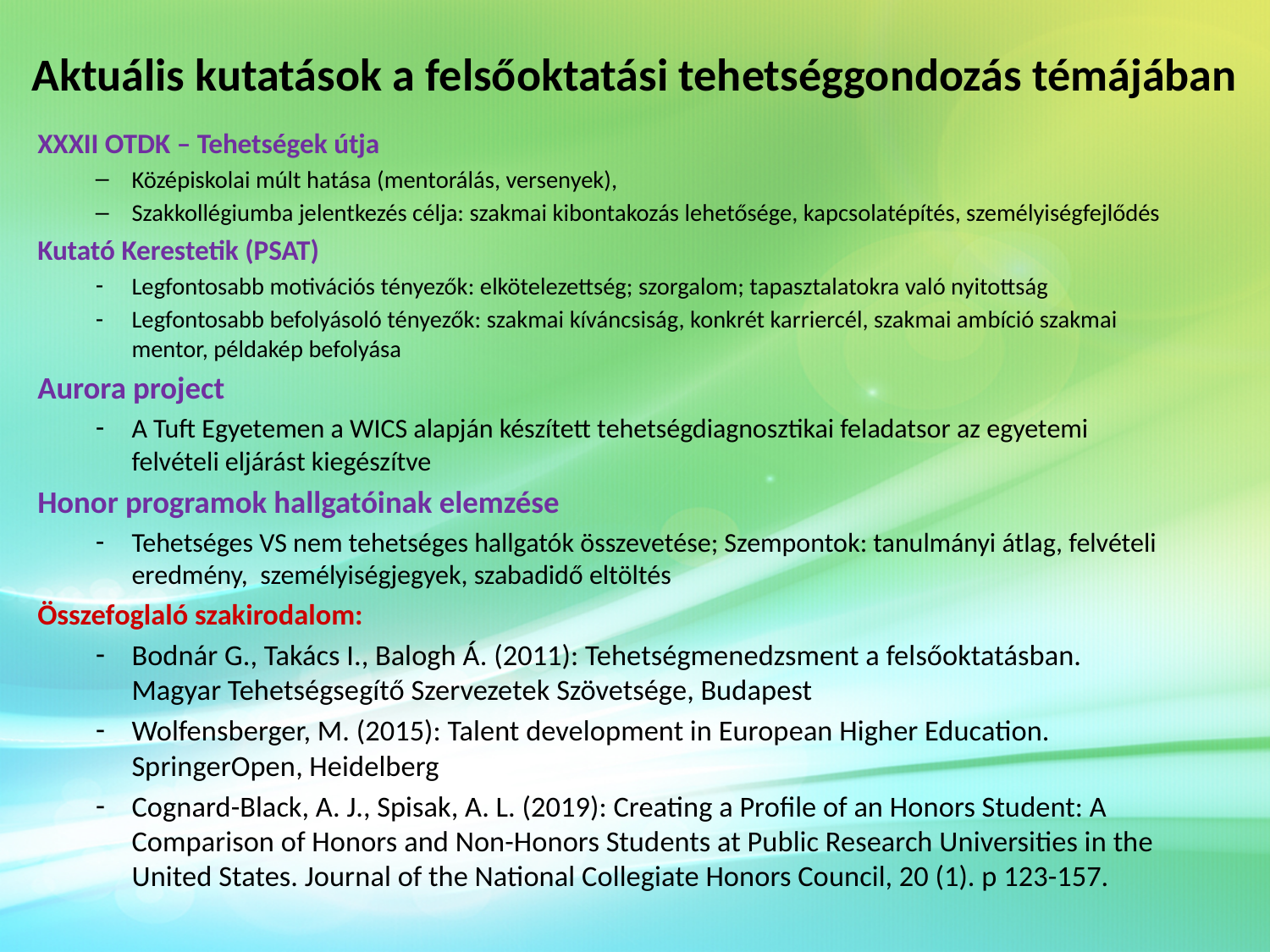

# Aktuális kutatások a felsőoktatási tehetséggondozás témájában
XXXII OTDK – Tehetségek útja
Középiskolai múlt hatása (mentorálás, versenyek),
Szakkollégiumba jelentkezés célja: szakmai kibontakozás lehetősége, kapcsolatépítés, személyiségfejlődés
Kutató Kerestetik (PSAT)
Legfontosabb motivációs tényezők: elkötelezettség; szorgalom; tapasztalatokra való nyitottság
Legfontosabb befolyásoló tényezők: szakmai kíváncsiság, konkrét karriercél, szakmai ambíció szakmai mentor, példakép befolyása
Aurora project
A Tuft Egyetemen a WICS alapján készített tehetségdiagnosztikai feladatsor az egyetemi felvételi eljárást kiegészítve
Honor programok hallgatóinak elemzése
Tehetséges VS nem tehetséges hallgatók összevetése; Szempontok: tanulmányi átlag, felvételi eredmény,  személyiségjegyek, szabadidő eltöltés
Összefoglaló szakirodalom:
Bodnár G., Takács I., Balogh Á. (2011): Tehetségmenedzsment a felsőoktatásban. Magyar Tehetségsegítő Szervezetek Szövetsége, Budapest
Wolfensberger, M. (2015): Talent development in European Higher Education. SpringerOpen, Heidelberg
Cognard-Black, A. J., Spisak, A. L. (2019): Creating a Profile of an Honors Student: A Comparison of Honors and Non-Honors Students at Public Research Universities in the United States. Journal of the National Collegiate Honors Council, 20 (1). p 123-157.